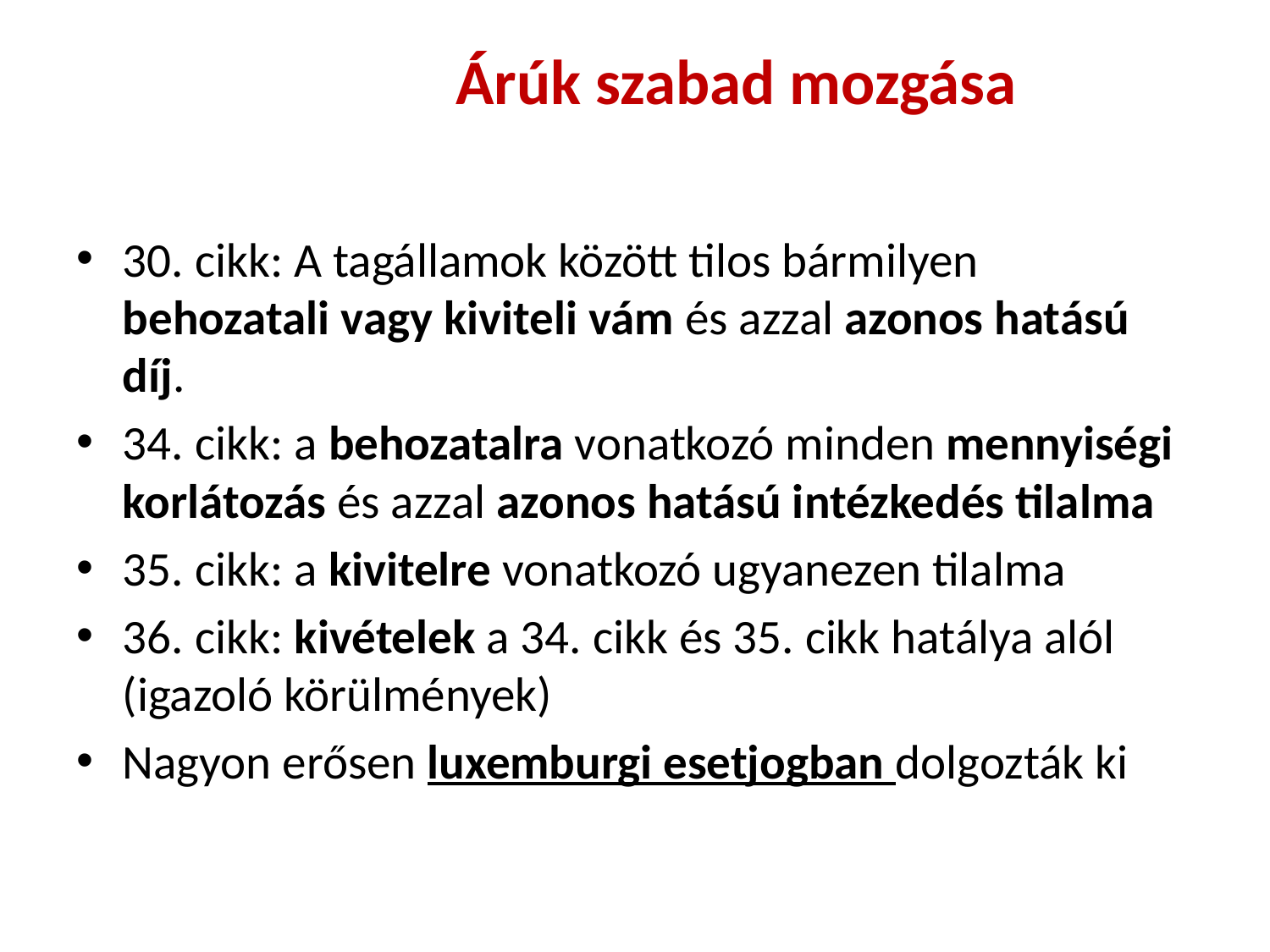

# Árúk szabad mozgása
30. cikk: A tagállamok között tilos bármilyen behozatali vagy kiviteli vám és azzal azonos hatású díj.
34. cikk: a behozatalra vonatkozó minden mennyiségi korlátozás és azzal azonos hatású intézkedés tilalma
35. cikk: a kivitelre vonatkozó ugyanezen tilalma
36. cikk: kivételek a 34. cikk és 35. cikk hatálya alól (igazoló körülmények)
Nagyon erősen luxemburgi esetjogban dolgozták ki